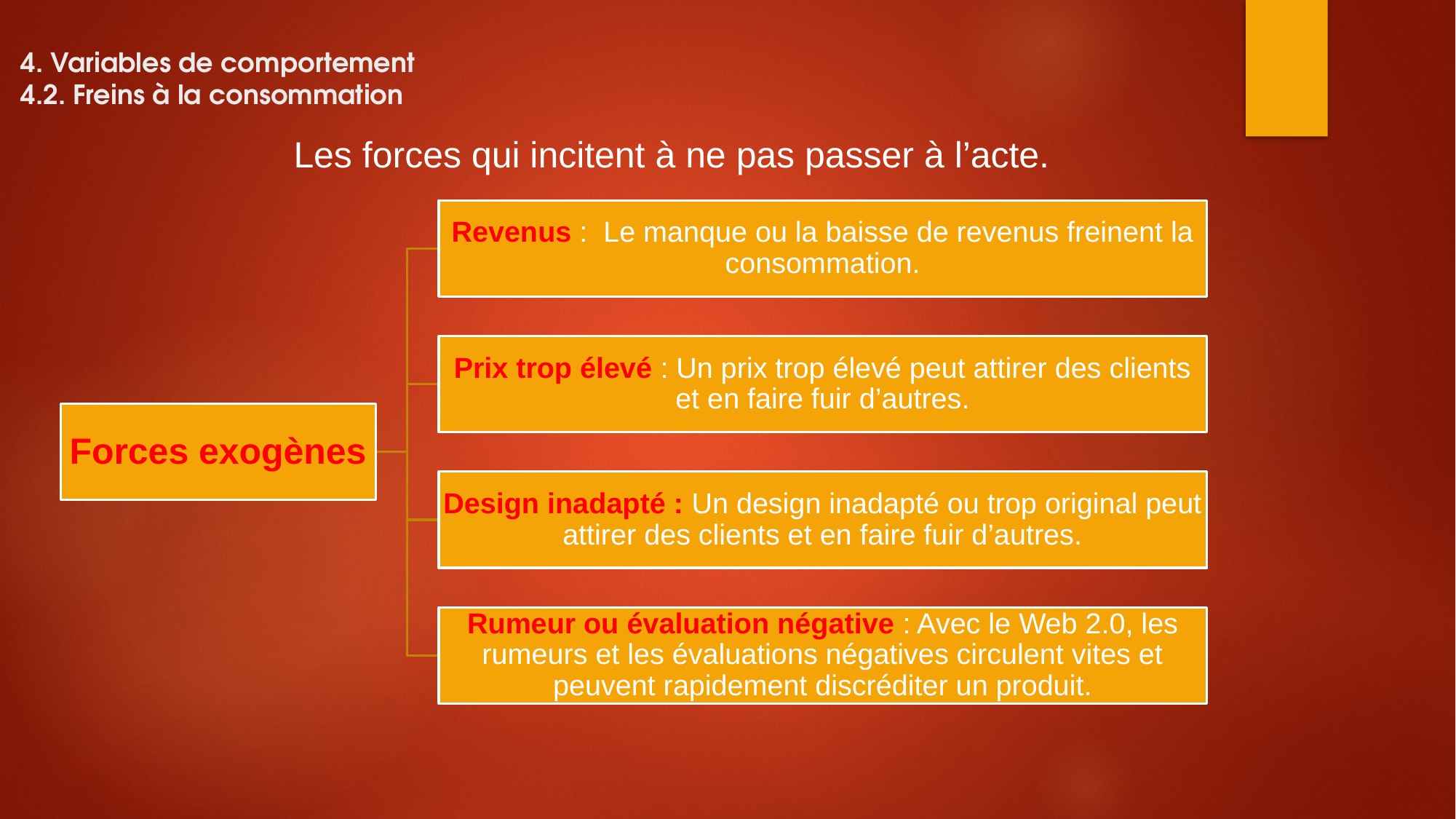

# 4. Variables de comportement 4.2. Freins à la consommation
Les forces qui incitent à ne pas passer à l’acte.
Forces exogènes
Revenus :  Le manque ou la baisse de revenus freinent la consommation.
Prix trop élevé : Un prix trop élevé peut attirer des clients et en faire fuir d’autres.
Design inadapté : Un design inadapté ou trop original peut attirer des clients et en faire fuir d’autres.
Rumeur ou évaluation négative : Avec le Web 2.0, les rumeurs et les évaluations négatives circulent vites et peuvent rapidement discréditer un produit.